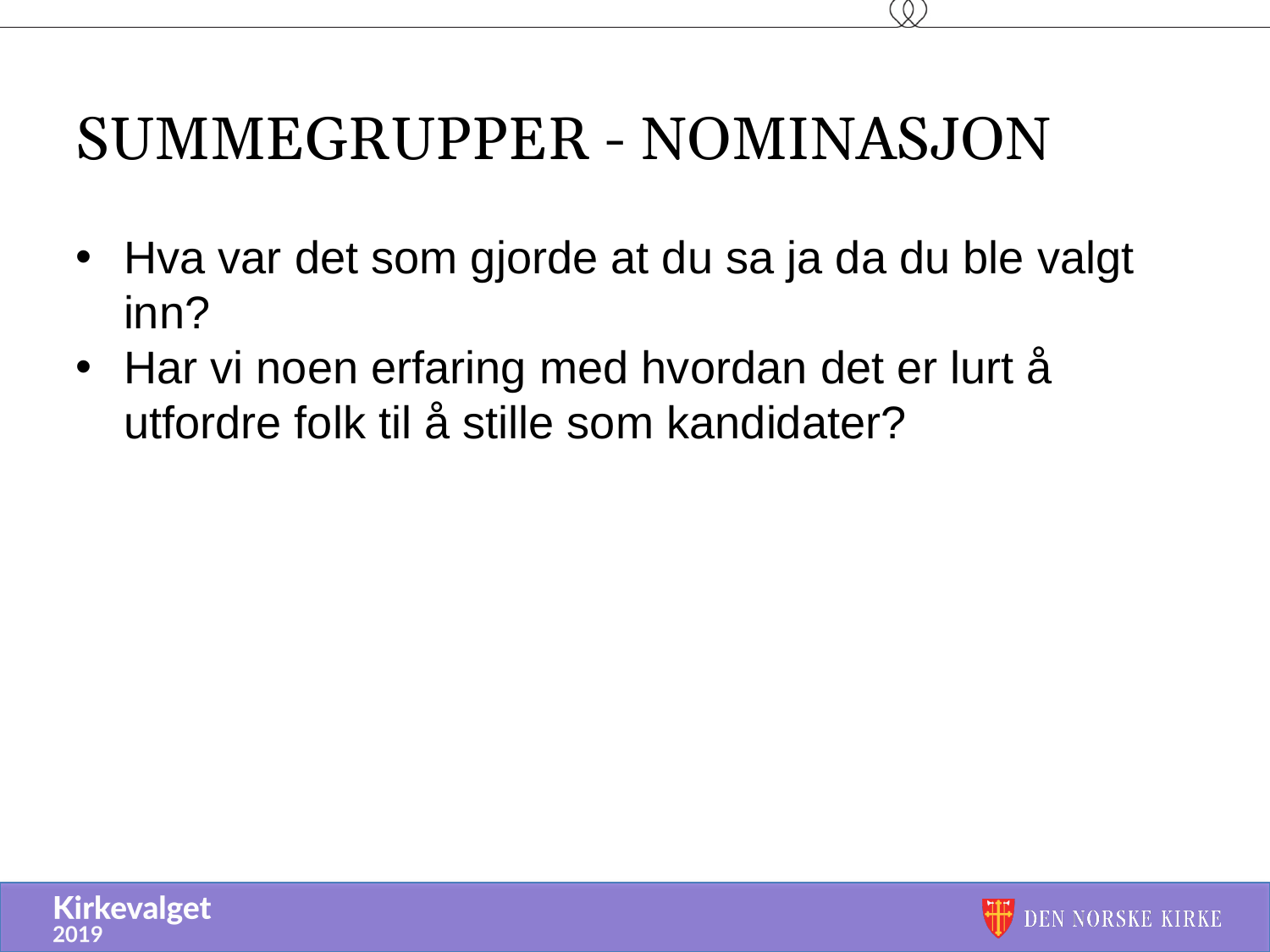

# Summegrupper - nominasjon
Hva var det som gjorde at du sa ja da du ble valgt  inn?
Har vi noen erfaring med hvordan det er lurt å utfordre folk til å stille som kandidater?